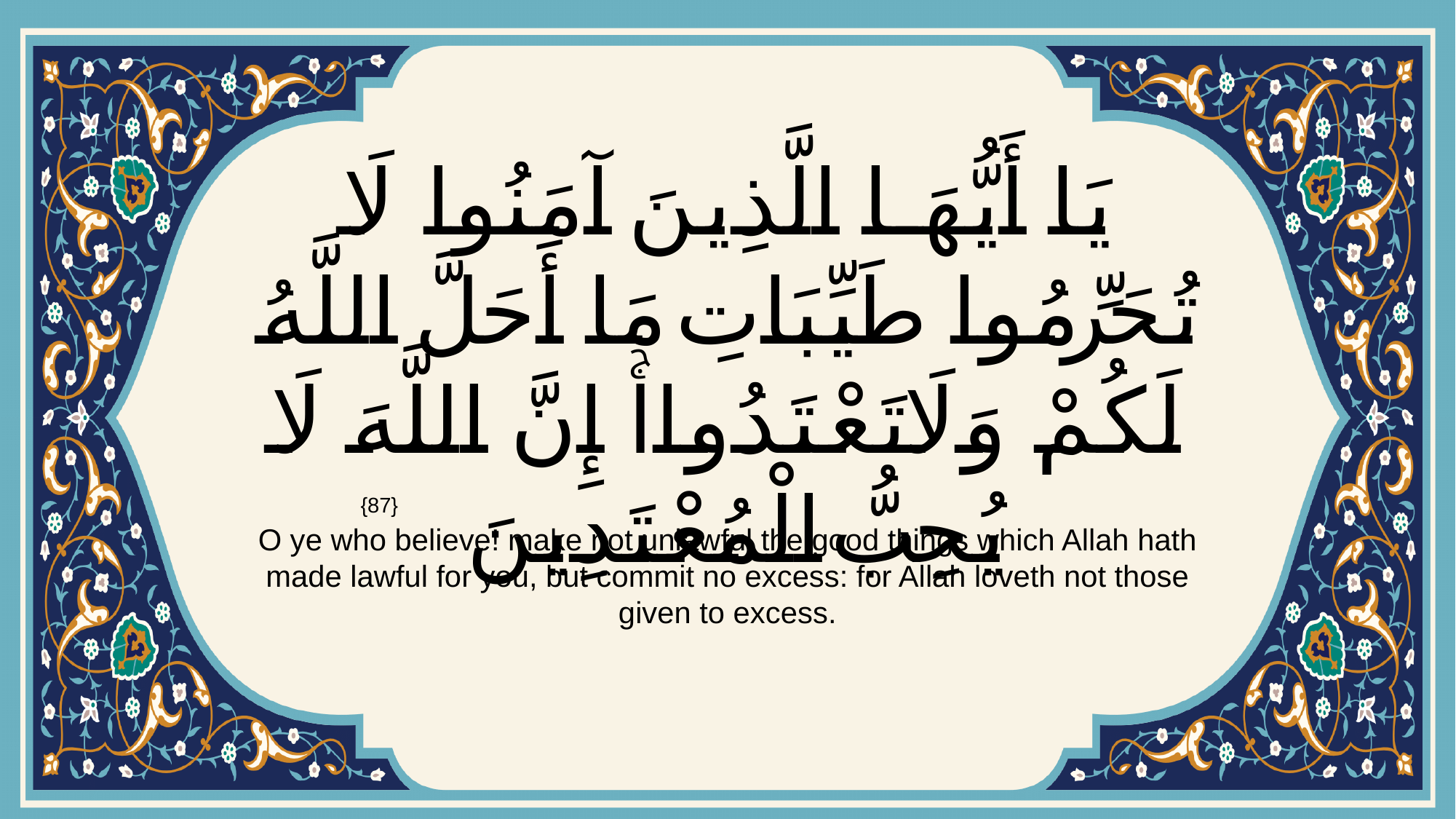

# يَا أَيُّهَا الَّذِينَ آمَنُوا لَا تُحَرِّمُوا طَيِّبَاتِ مَا أَحَلَّ اللَّهُ لَكُمْ وَلَا تَعْتَدُواۚ إِنَّ اللَّهَ لَا يُحِبُّ الْمُعْتَدِينَ
{87}
O ye who believe! make not unlawful the good things which Allah hath made lawful for you, but commit no excess: for Allah loveth not those given to excess.